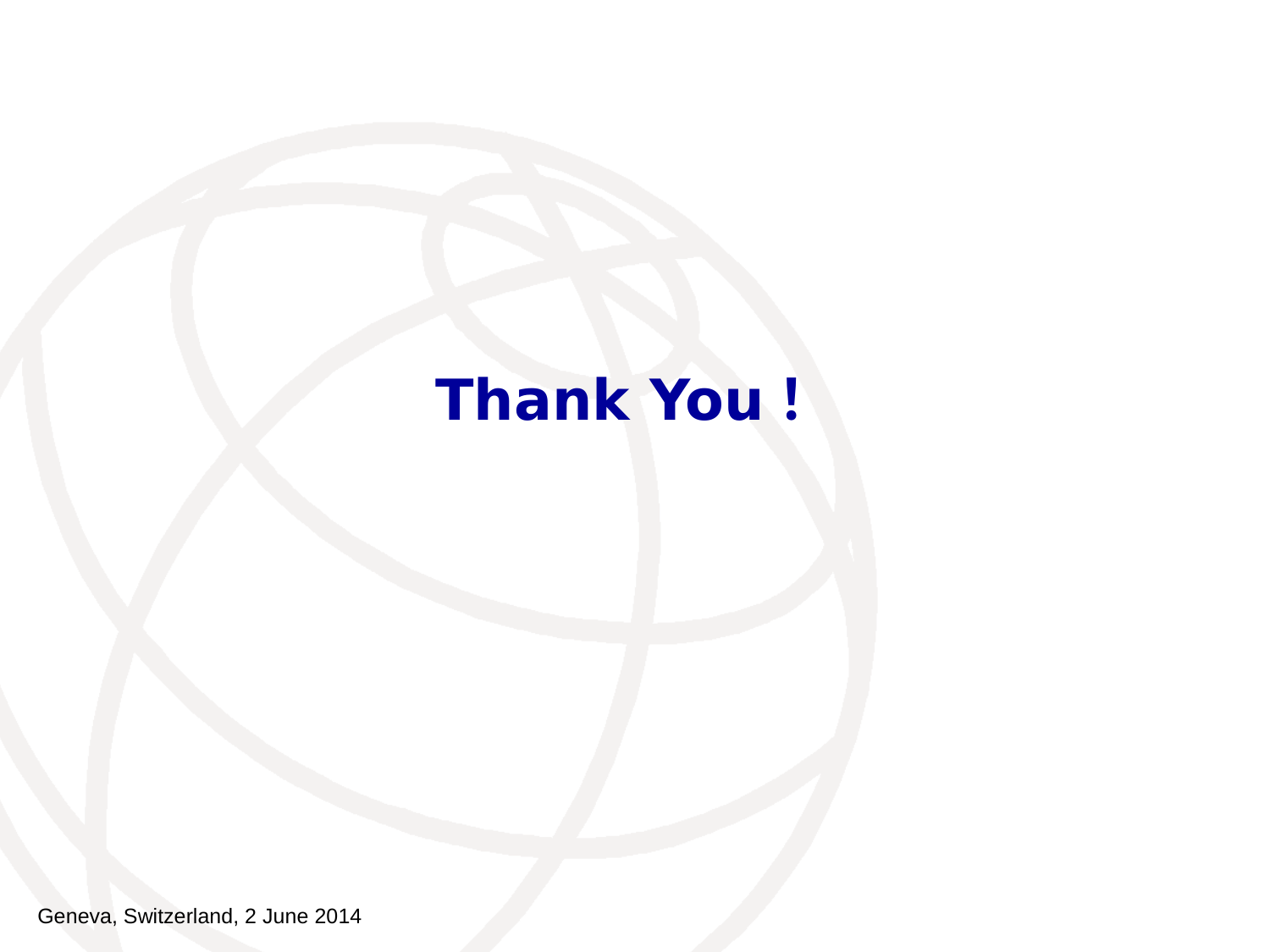

# Thank You！
Geneva, Switzerland, 2 June 2014